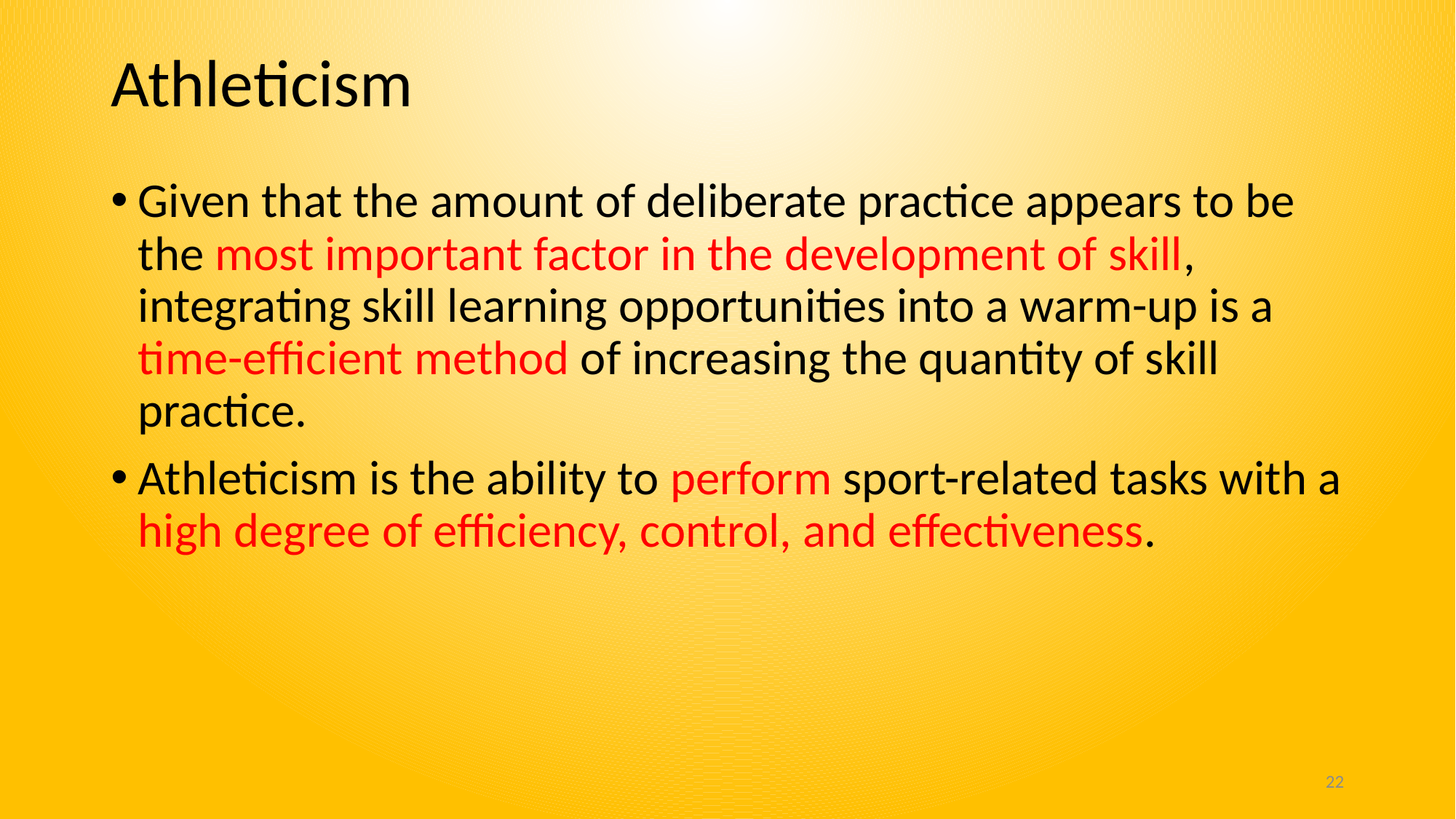

# Athleticism
Given that the amount of deliberate practice appears to be the most important factor in the development of skill, integrating skill learning opportunities into a warm-up is a time-efficient method of increasing the quantity of skill practice.
Athleticism is the ability to perform sport-related tasks with a high degree of efficiency, control, and effectiveness.

22